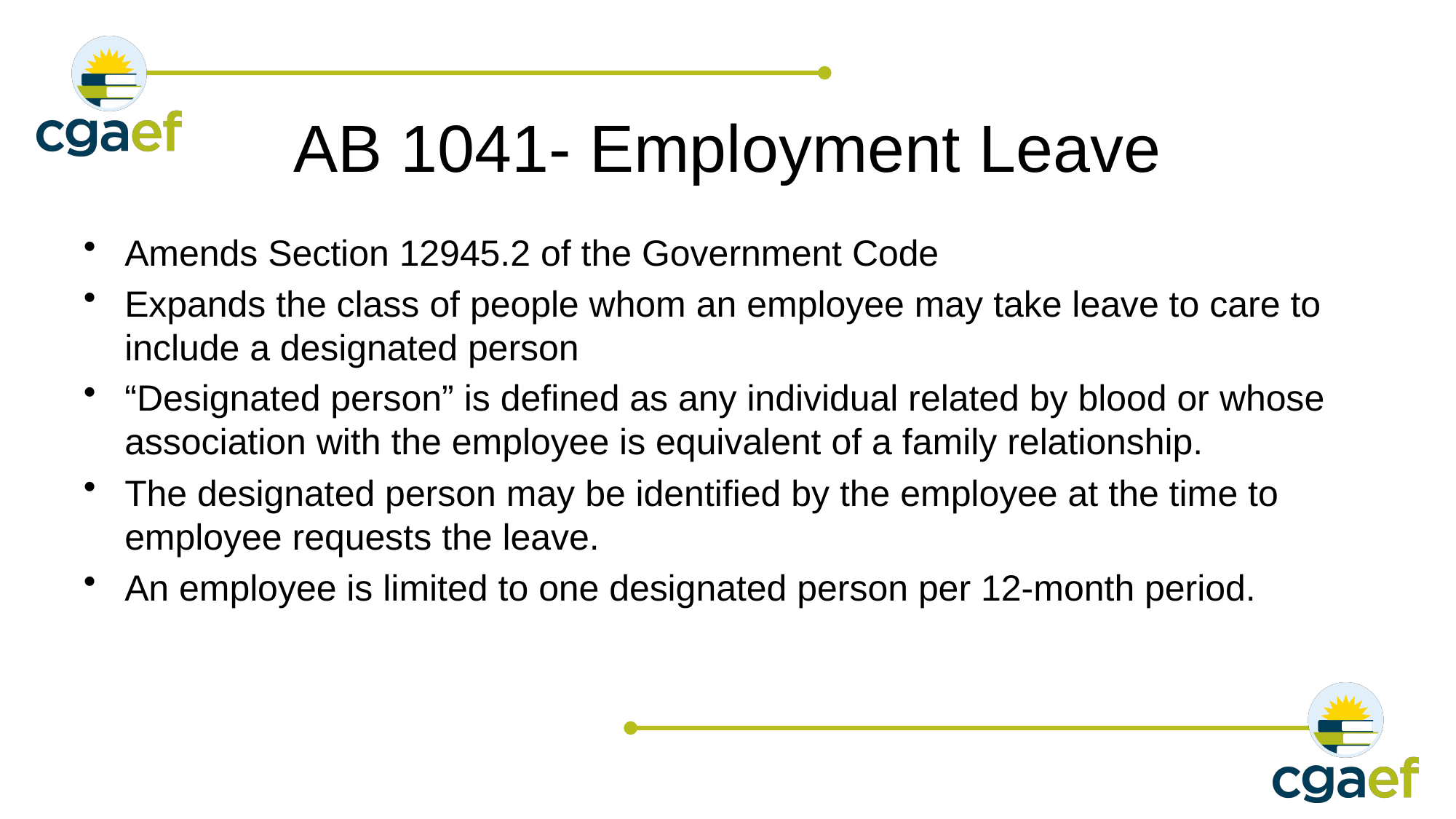

# AB 1041- Employment Leave
Amends Section 12945.2 of the Government Code
Expands the class of people whom an employee may take leave to care to include a designated person
“Designated person” is defined as any individual related by blood or whose association with the employee is equivalent of a family relationship.
The designated person may be identified by the employee at the time to employee requests the leave.
An employee is limited to one designated person per 12-month period.